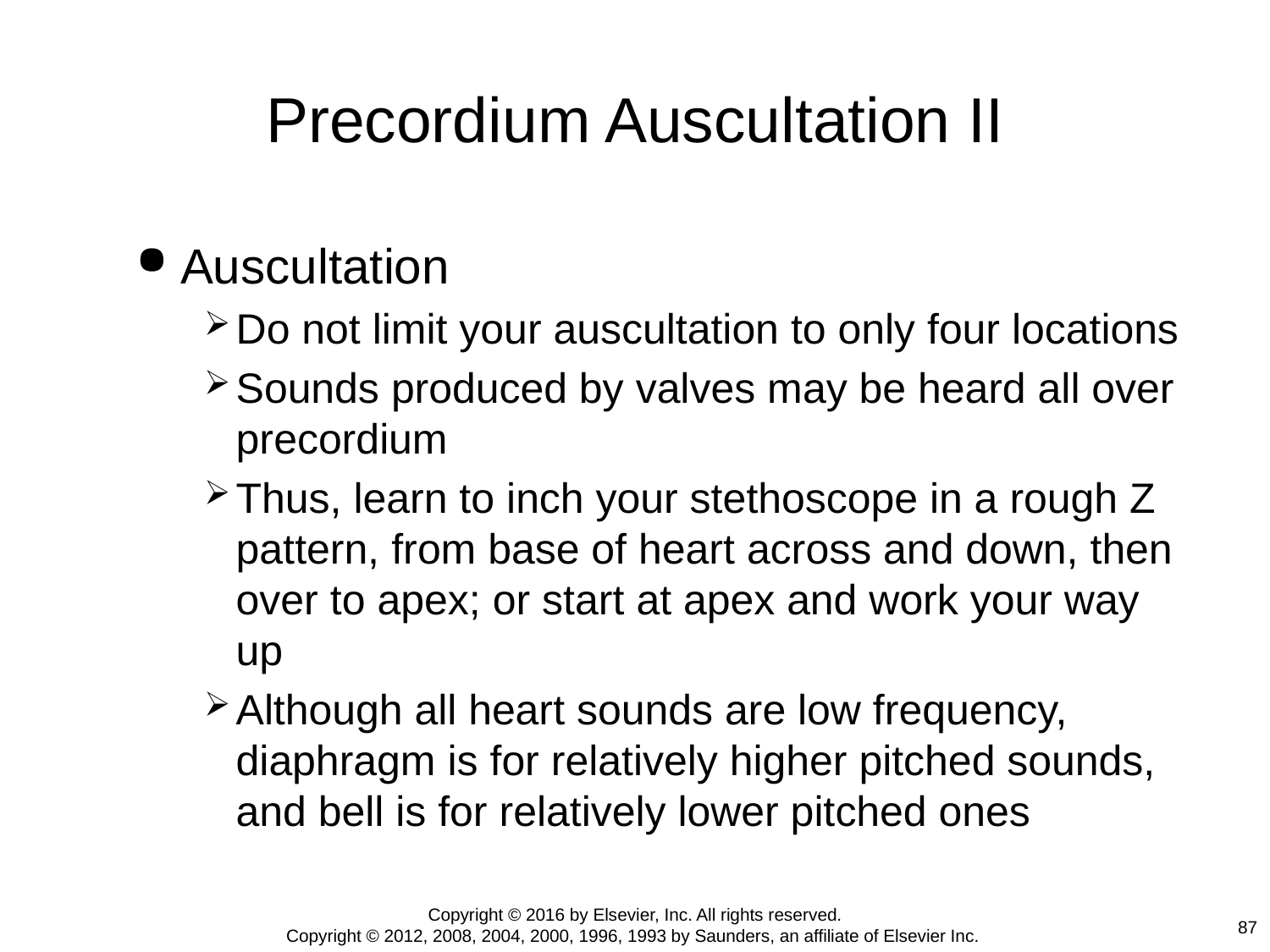

# Precordium Auscultation II
Auscultation
Do not limit your auscultation to only four locations
Sounds produced by valves may be heard all over precordium
Thus, learn to inch your stethoscope in a rough Z pattern, from base of heart across and down, then over to apex; or start at apex and work your way up
Although all heart sounds are low frequency, diaphragm is for relatively higher pitched sounds, and bell is for relatively lower pitched ones
Copyright © 2016 by Elsevier, Inc. All rights reserved.
Copyright © 2012, 2008, 2004, 2000, 1996, 1993 by Saunders, an affiliate of Elsevier Inc.
87